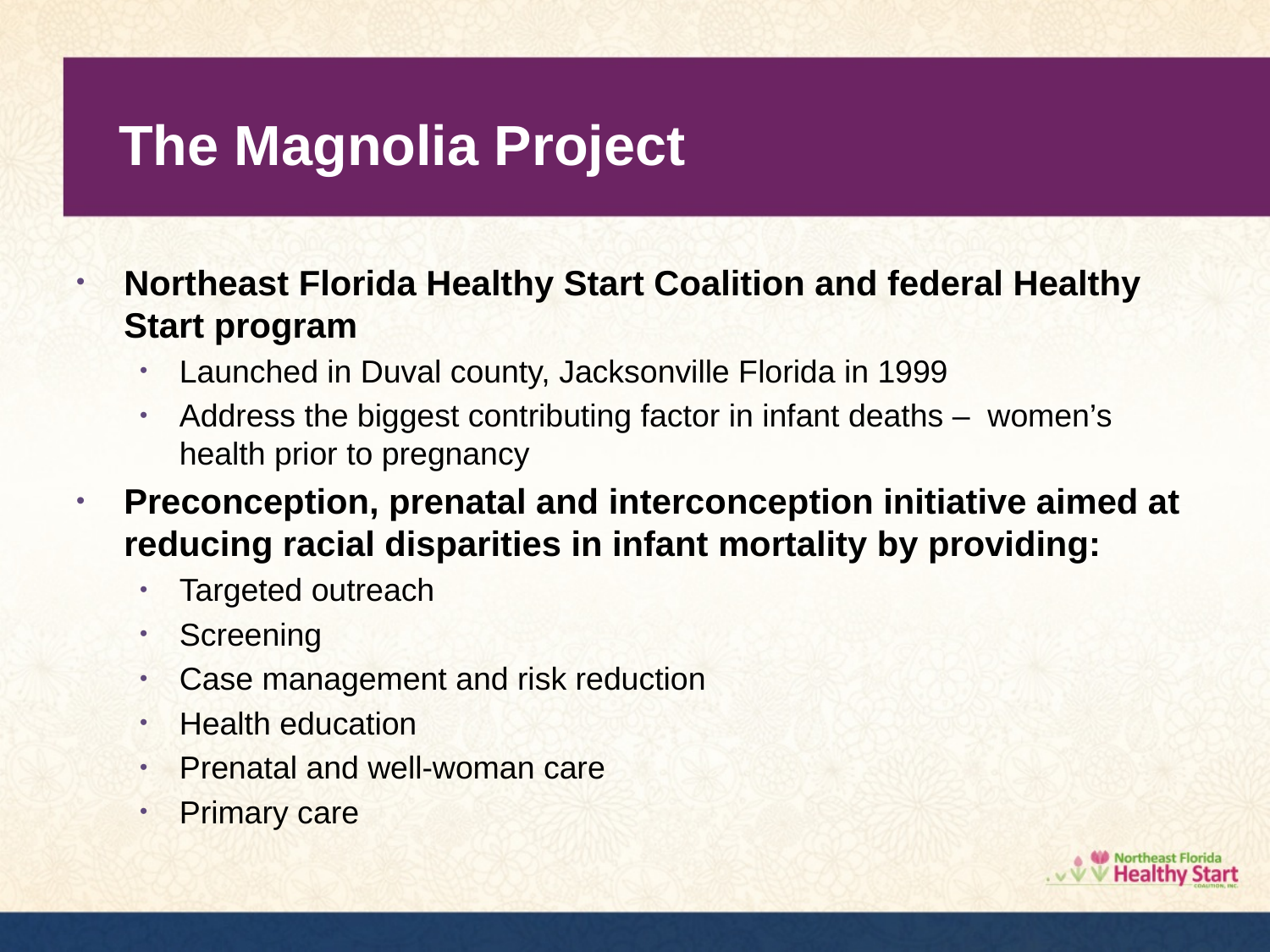

# The Magnolia Project
Northeast Florida Healthy Start Coalition and federal Healthy Start program
Launched in Duval county, Jacksonville Florida in 1999
Address the biggest contributing factor in infant deaths –  women’s health prior to pregnancy
Preconception, prenatal and interconception initiative aimed at reducing racial disparities in infant mortality by providing:
Targeted outreach
Screening
Case management and risk reduction
Health education
Prenatal and well-woman care
Primary care